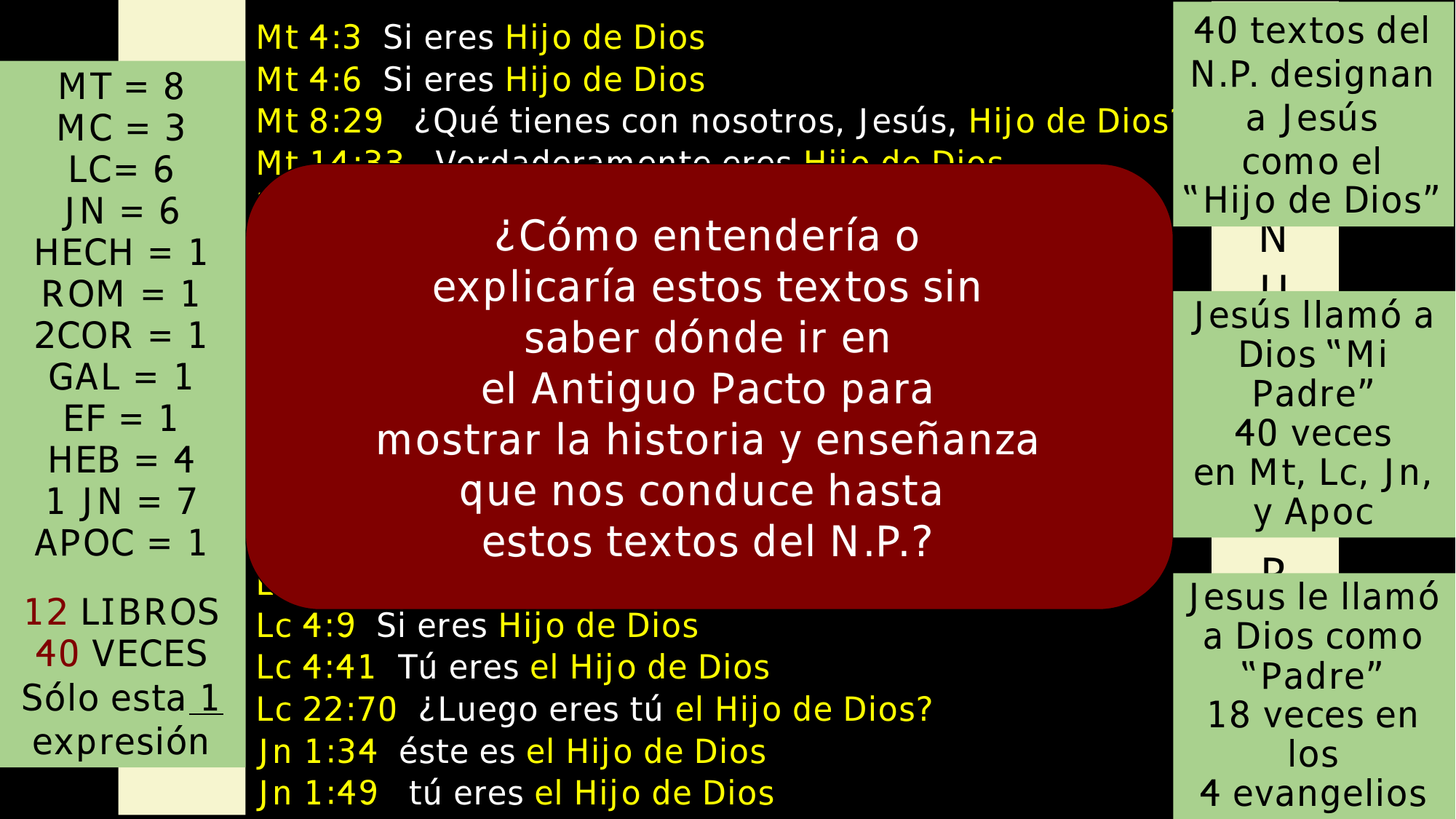

R
E
F
E
R
E
N
C
I
A
S

E
L

N
U
E
V
O

P
A
C
T
O
40 textos del N.P. designan a Jesús
como el
“Hijo de Dios”
Mt 4:3  Si eres Hijo de Dios
Mt 4:6  Si eres Hijo de Dios
Mt 8:29   ¿Qué tienes con nosotros, Jesús, Hijo de Dios?
Mt 14:33   Verdaderamente eres Hijo de Dios
Mt 26:63   nos digas si eres tú el Cristo, el Hijo de Dios
Mt 27:40  sálvate a ti mismo; si eres Hijo de Dios
Mt 27:43  ha dicho:  Soy Hijo de Dios
Mt 27:54   Verdaderamente éste era Hijo de Dios
Mc 1:1  el evangelio de Jesucristo, Hijo de Dios
Mc 3:11  Tú eres el Hijo de Dios
Mc 15:39  Verdaderamente este hombre era Hijo de Dios
Lc 1:35  será llamado Hijo de Dios
Lc 3:38  Jesús…hijo de Adán, hijo de Dios
Lc 4:3  Si eres Hijo de Dios
Lc 4:9  Si eres Hijo de Dios
Lc 4:41  Tú eres el Hijo de Dios
Lc 22:70  ¿Luego eres tú el Hijo de Dios?
Jn 1:34  éste es el Hijo de Dios
Jn 1:49   tú eres el Hijo de Dios
MT = 8
MC = 3
LC= 6
JN = 6
HECH = 1
ROM = 1
2COR = 1
GAL = 1
EF = 1
HEB = 4
1 JN = 7
APOC = 1

12 LIBROS
40 VECES
Sólo esta 1
expresión
¿Cómo entendería o
explicaría estos textos sin
saber dónde ir en
el Antiguo Pacto para
mostrar la historia y enseñanza
que nos conduce hasta
estos textos del N.P.?
Jesús llamó a Dios “Mi Padre”
40 veces
en Mt, Lc, Jn, y Apoc
Jesus le llamó a Dios como “Padre”
18 veces en los
4 evangelios